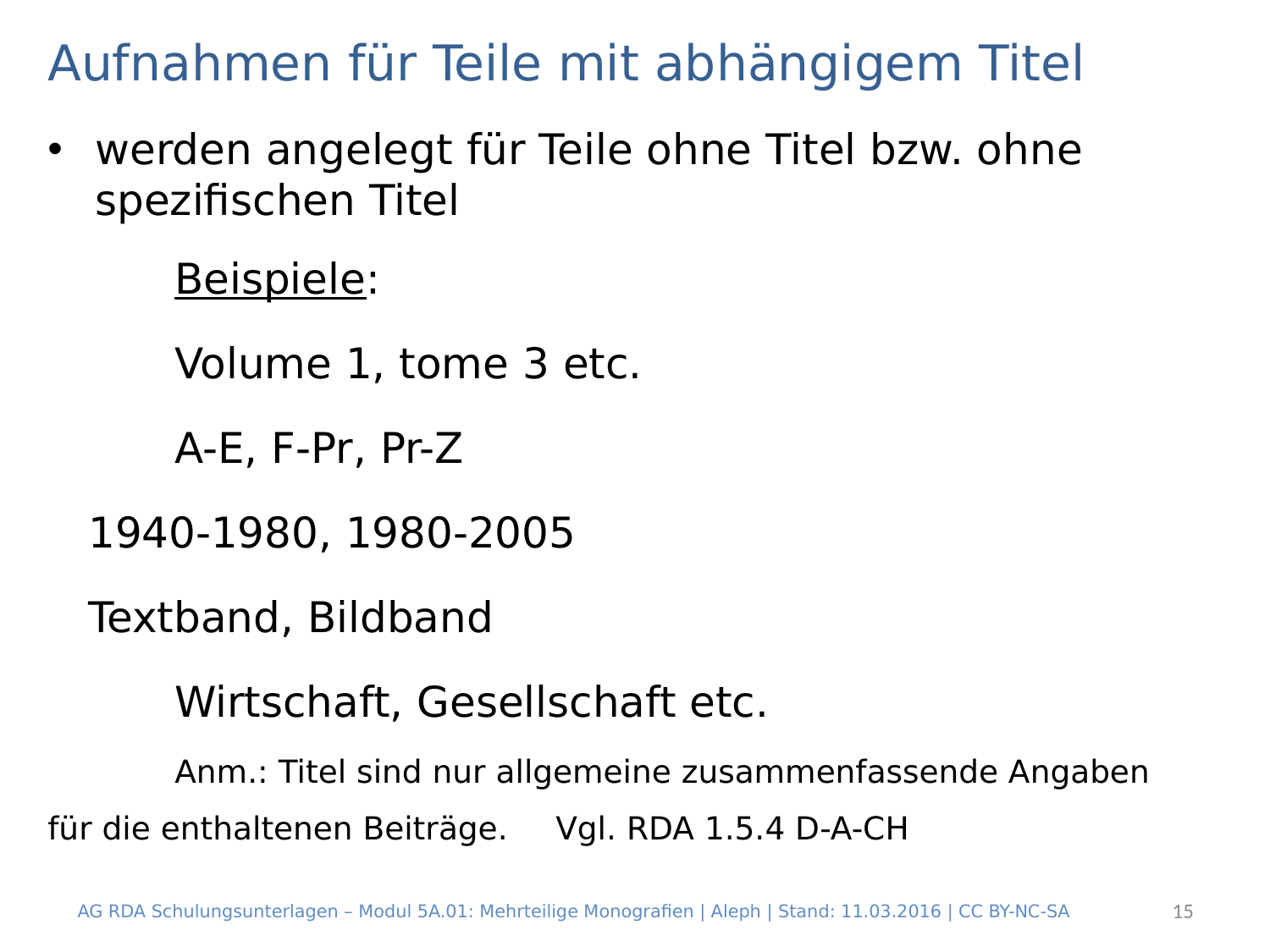

# Aufnahmen für Teile mit abhängigem Titel
werden angelegt für Teile ohne Titel bzw. ohne spezifischen Titel

	Beispiele:
	Volume 1, tome 3 etc.
	A-E, F-Pr, Pr-Z
   1940-1980, 1980-2005
   Textband, Bildband
	Wirtschaft, Gesellschaft etc.
	Anm.: Titel sind nur allgemeine zusammenfassende Angaben  	für die enthaltenen Beiträge.	Vgl. RDA 1.5.4 D-A-CH

AG RDA Schulungsunterlagen – Modul 5A.01: Mehrteilige Monografien | Aleph | Stand: 11.03.2016 | CC BY-NC-SA
15